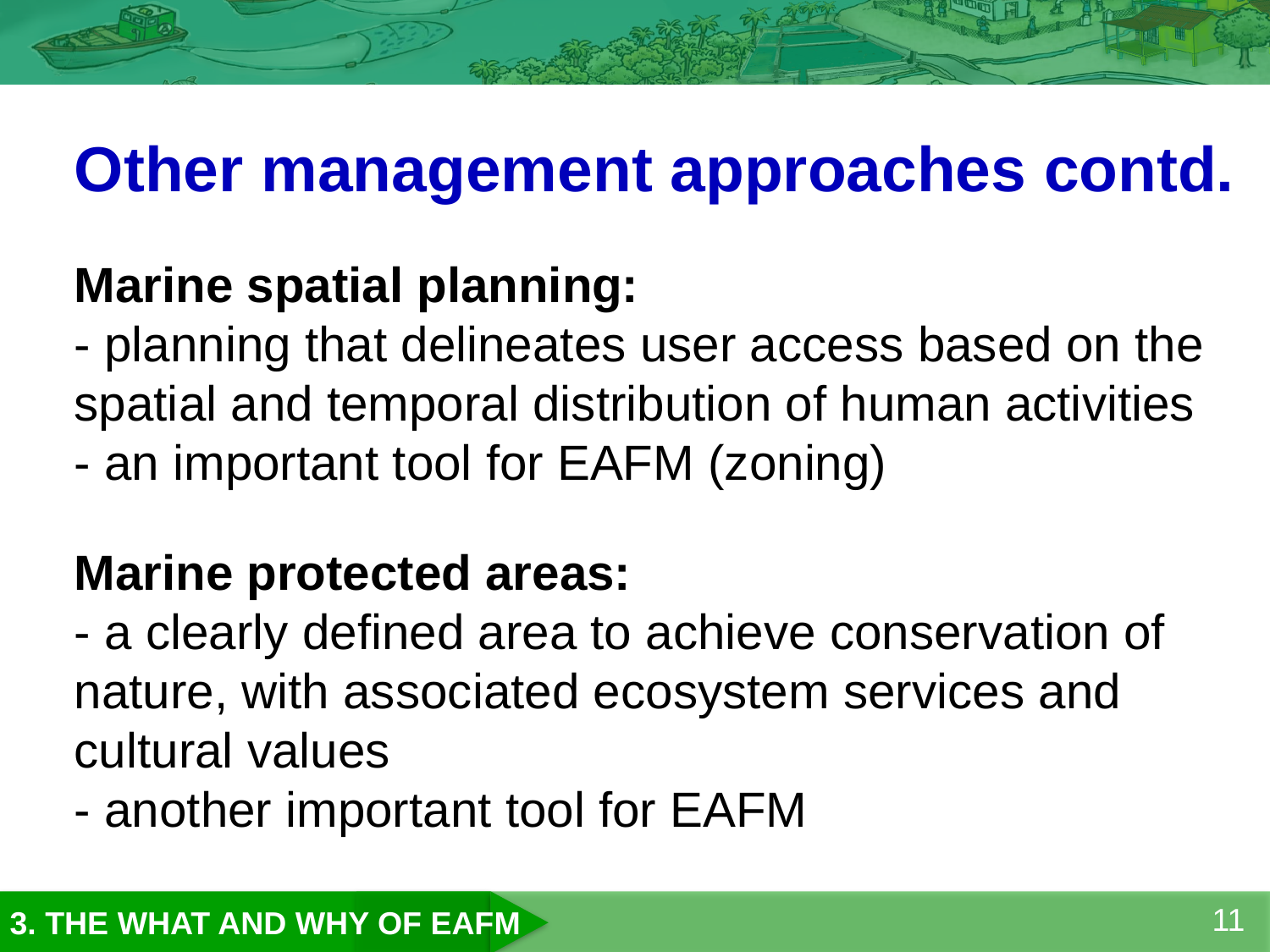

Other management approaches contd.
Marine spatial planning:
- planning that delineates user access based on the spatial and temporal distribution of human activities
- an important tool for EAFM (zoning)
Marine protected areas:
- a clearly defined area to achieve conservation of nature, with associated ecosystem services and cultural values
- another important tool for EAFM

11